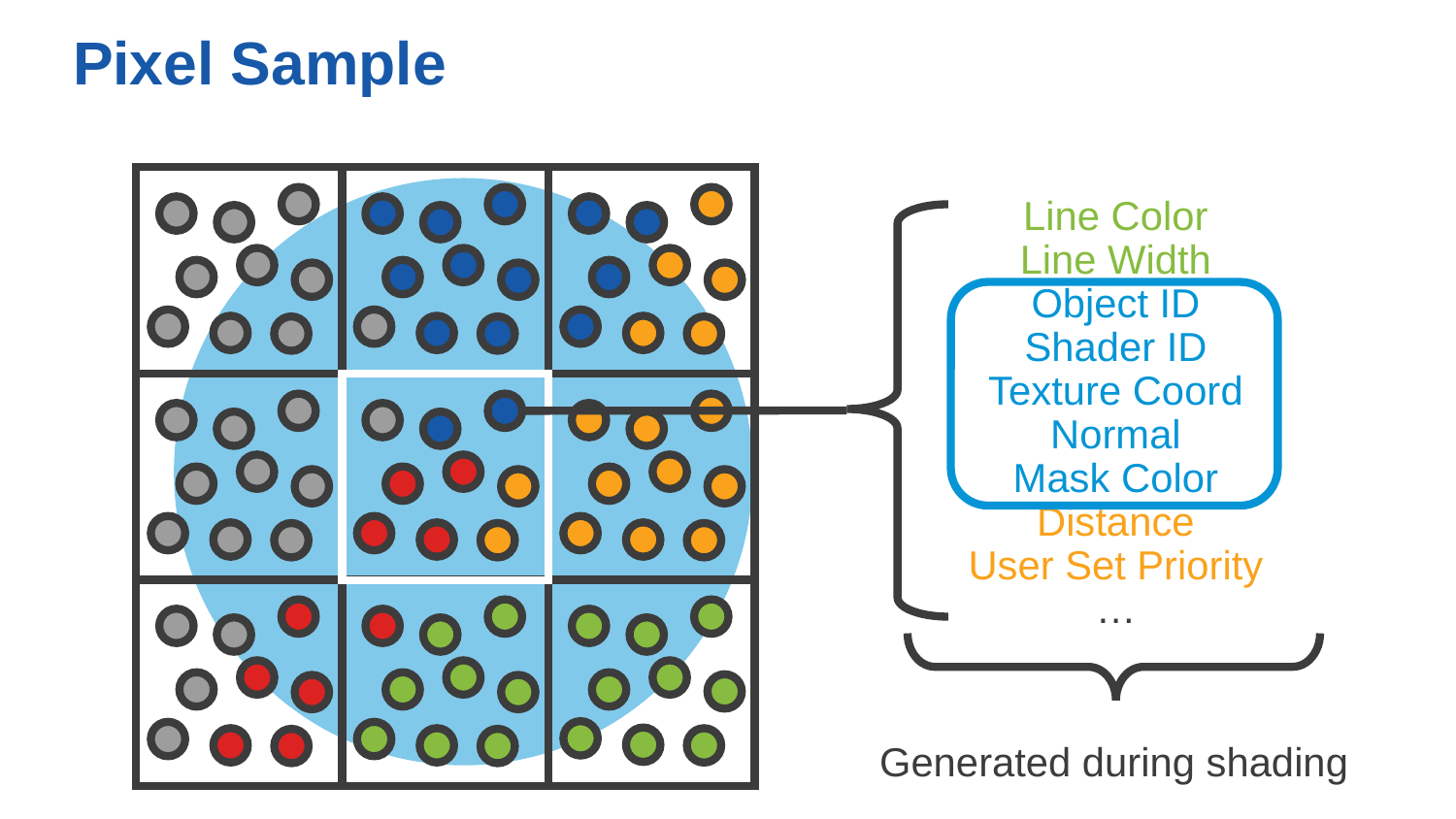

# Pixel Sample

Line Color
Line Width
Object ID
Shader ID
Texture Coord
Normal
Mask Color
Distance
User Set Priority
…

Generated during shading